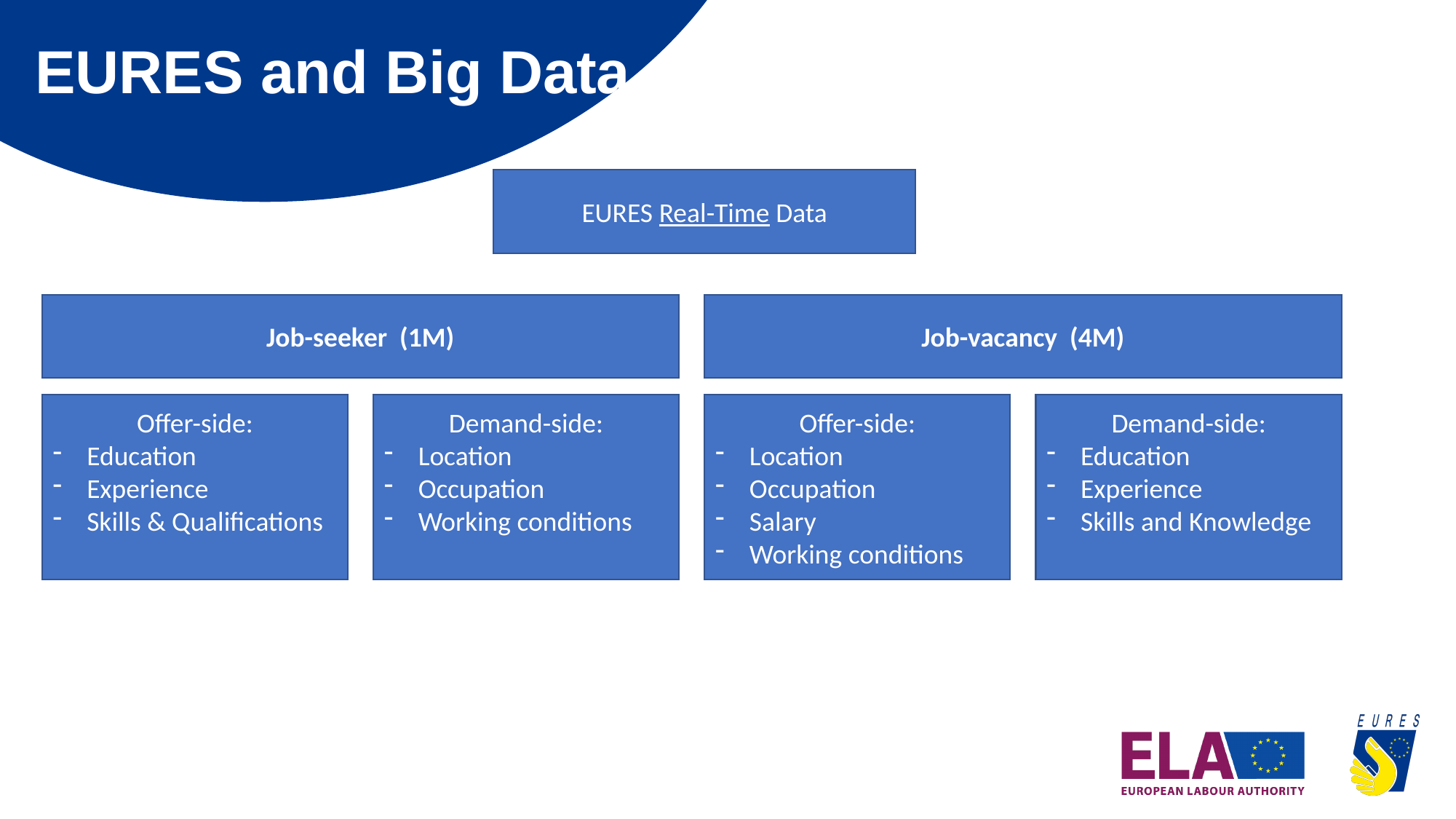

# EURES and Big Data
EURES Real-Time Data
Job-seeker  (1M)
Job-vacancy  (4M)
Offer-side:
Education
Experience
Skills & Qualifications
Demand-side:
Location
Occupation
Working conditions
Offer-side:
Location
Occupation
Salary
Working conditions
Demand-side:
Education
Experience
Skills and Knowledge